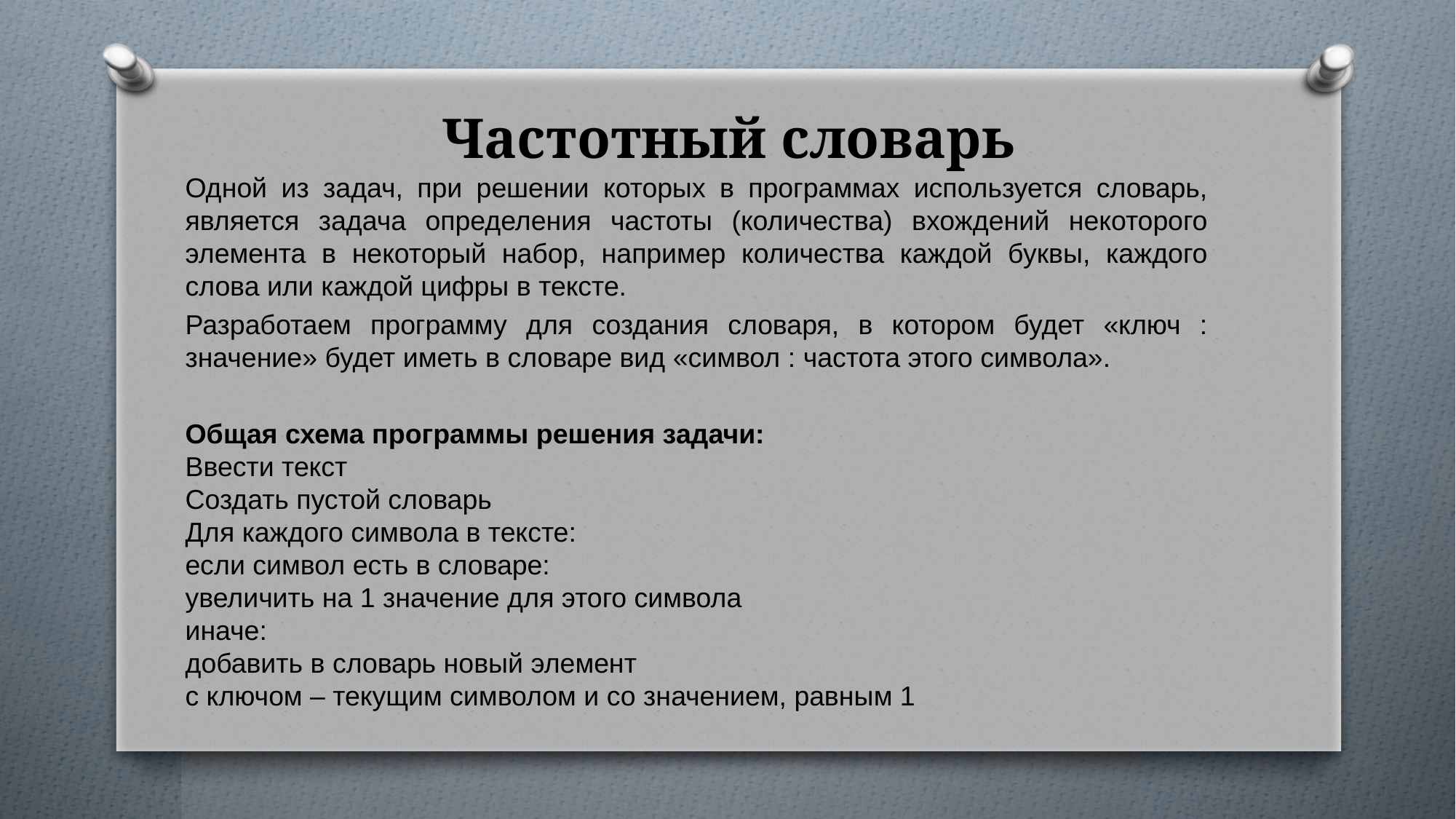

# Частотный словарь
Одной из задач, при решении которых в программах используется словарь, является задача определения частоты (количества) вхождений некоторого элемента в некоторый набор, например количества каждой буквы, каждого слова или каждой цифры в тексте.
Разработаем программу для создания словаря, в котором будет «ключ : значение» будет иметь в словаре вид «символ : частота этого символа».

Общая схема программы решения задачи:
Ввести текст
Создать пустой словарь
Для каждого символа в тексте:
если символ есть в словаре:
увеличить на 1 значение для этого символа
иначе:
добавить в словарь новый элемент
с ключом – текущим символом и со значением, равным 1